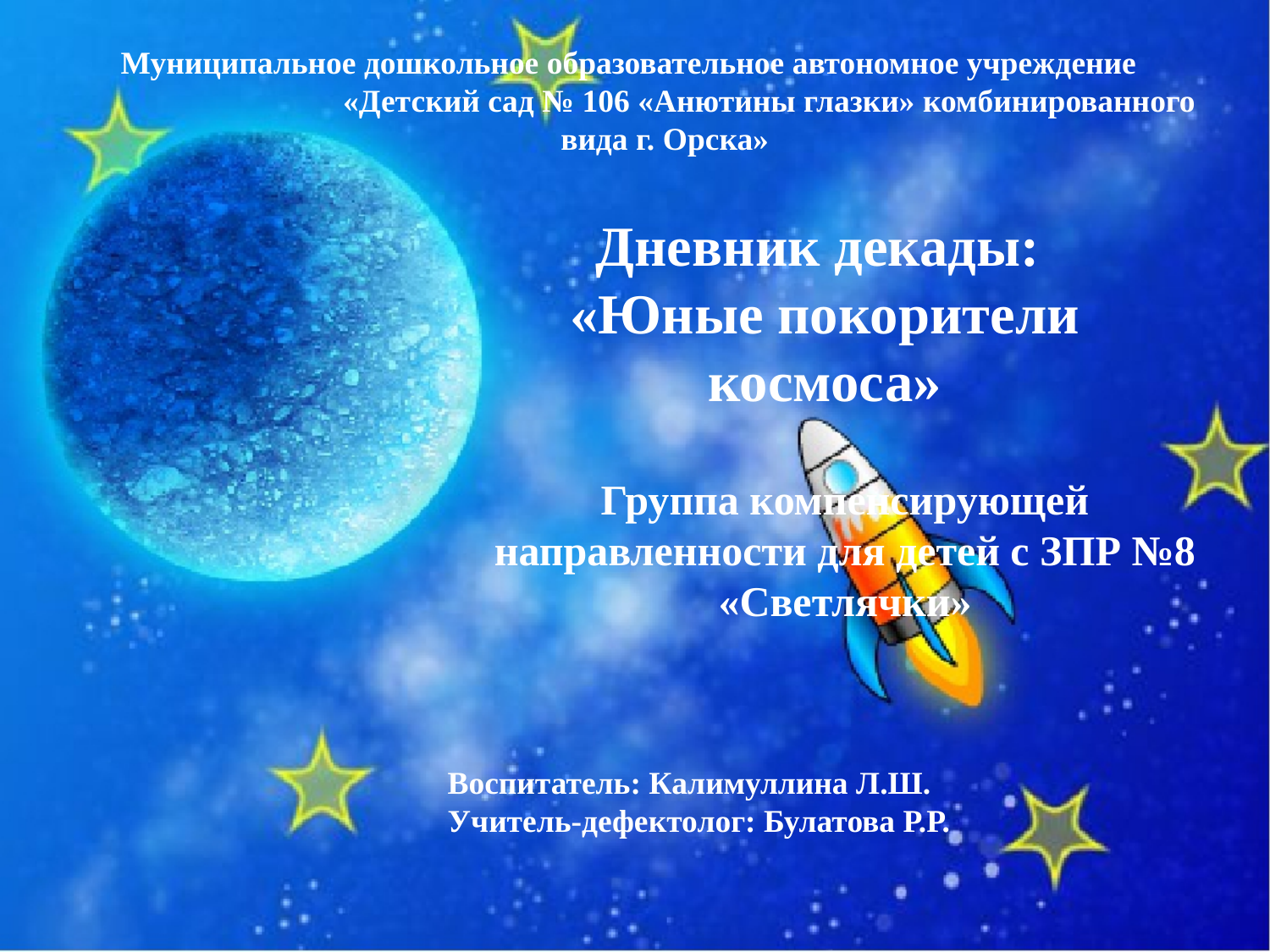

Муниципальное дошкольное образовательное автономное учреждение                                    «Детский сад № 106 «Анютины глазки» комбинированного вида г. Орска»

Дневник декады:  «Юные покорители космоса»

Группа компенсирующей направленности для детей с ЗПР №8 «Светлячки»
Воспитатель: Калимуллина Л.Ш.
Учитель-дефектолог: Булатова Р.Р.